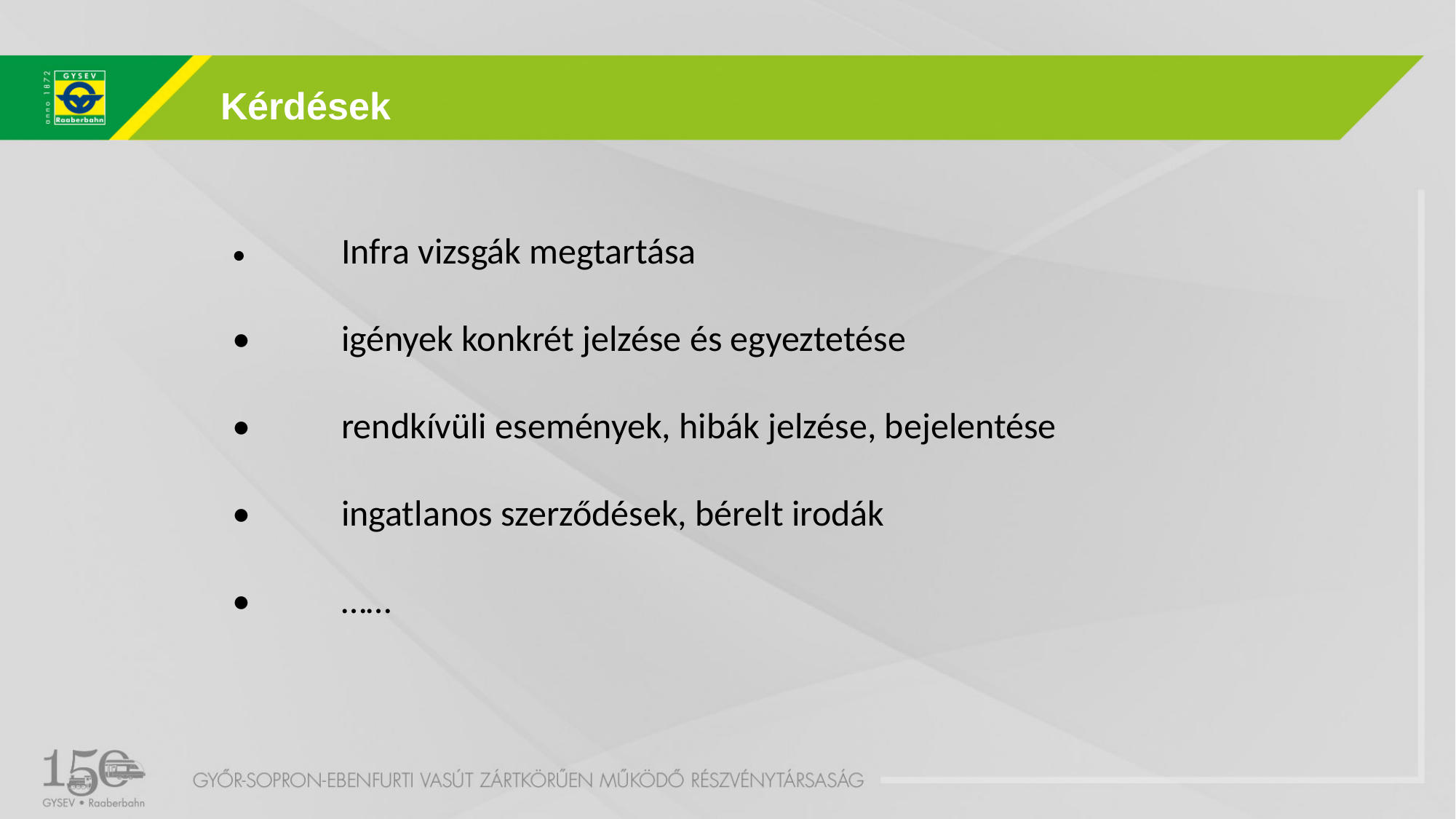

Kérdések

•	Infra vizsgák megtartása

•	igények konkrét jelzése és egyeztetése

•	rendkívüli események, hibák jelzése, bejelentése

•	ingatlanos szerződések, bérelt irodák

•	……